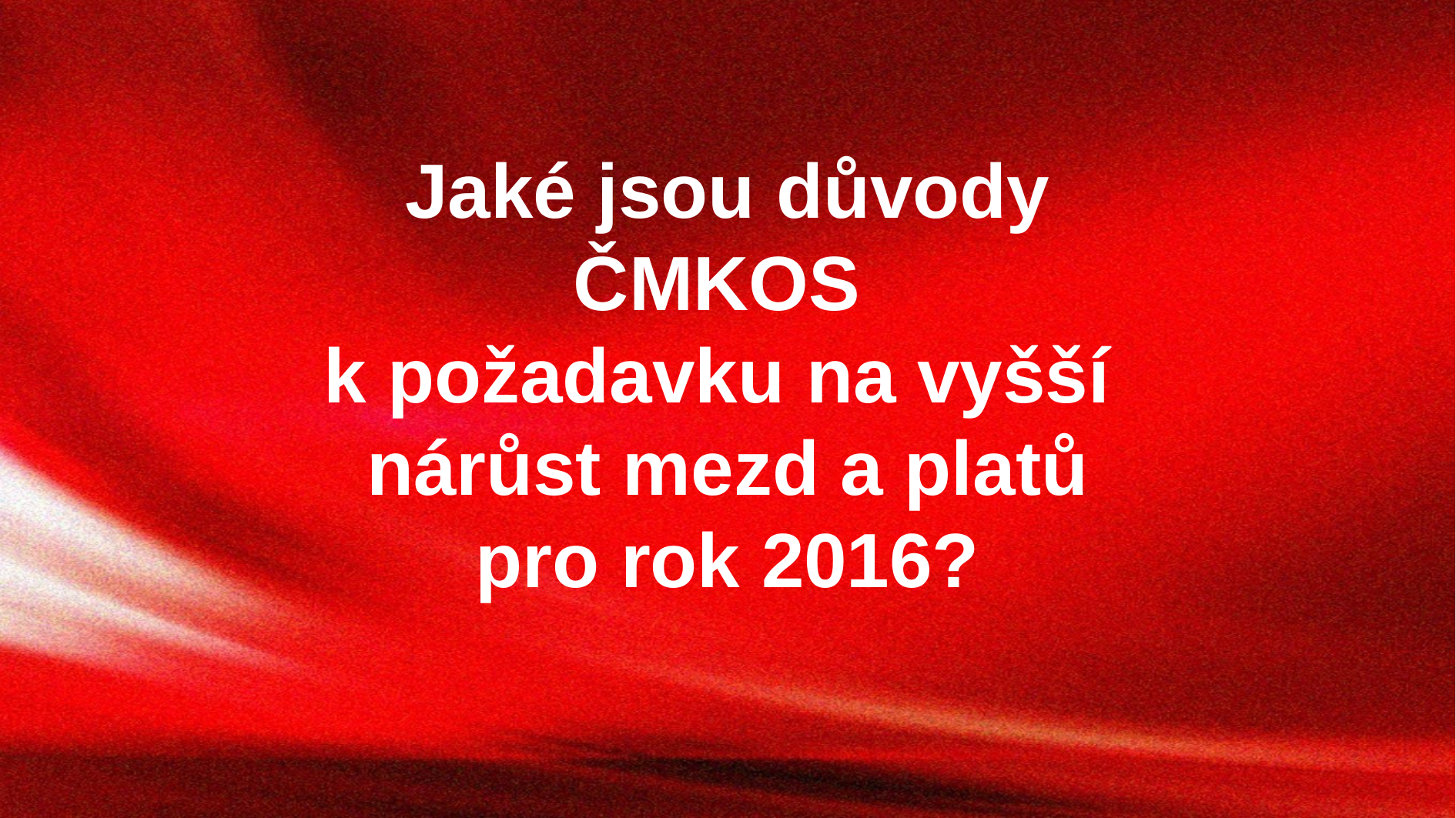

# Jaké jsou důvody ČMKOS k požadavku na vyšší nárůst mezd a platů pro rok 2016?